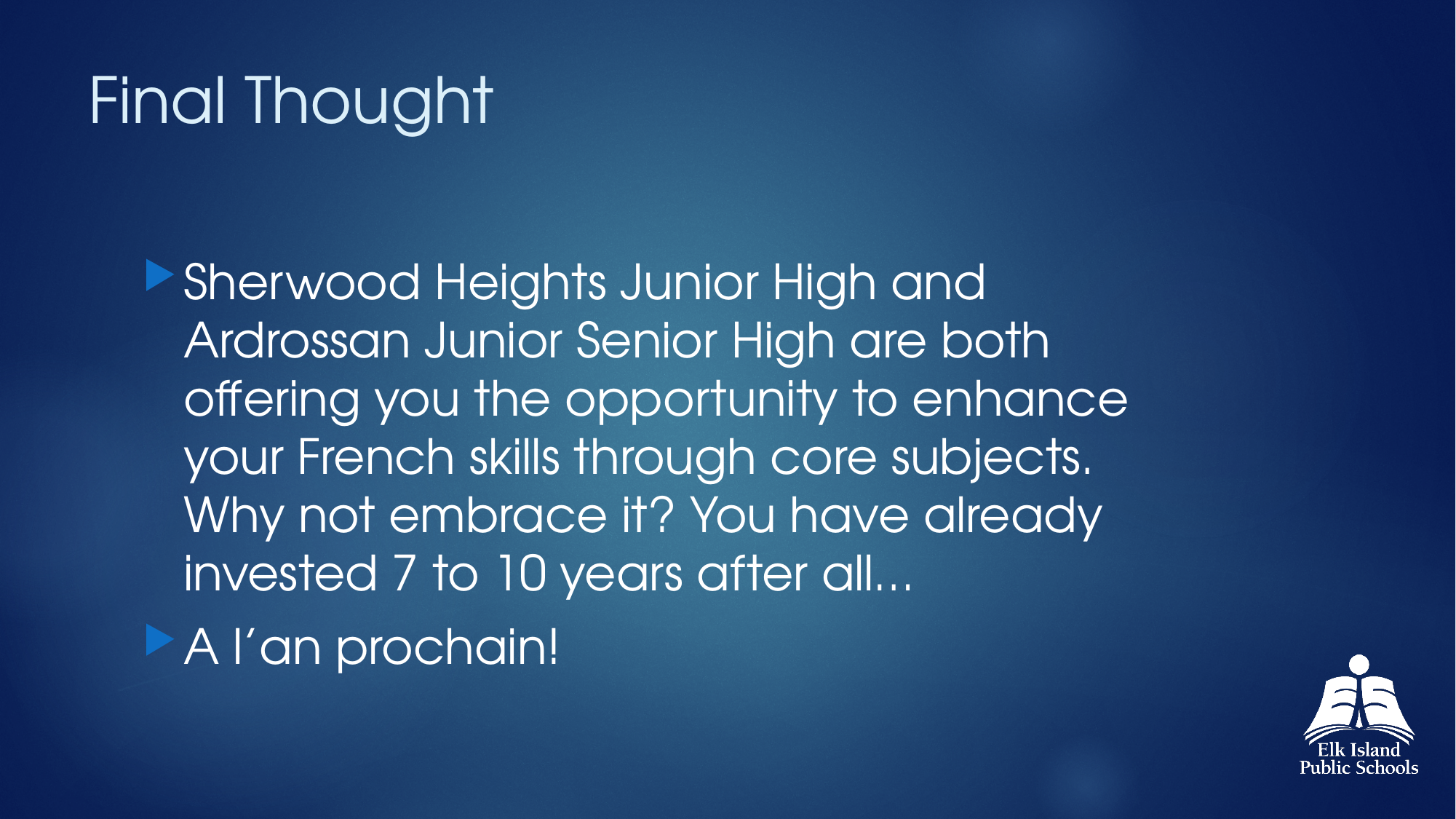

# Final Thought
Sherwood Heights Junior High and Ardrossan Junior Senior High are both offering you the opportunity to enhance your French skills through core subjects.  Why not embrace it? You have already invested 7 to 10 years after all…
A l’an prochain!